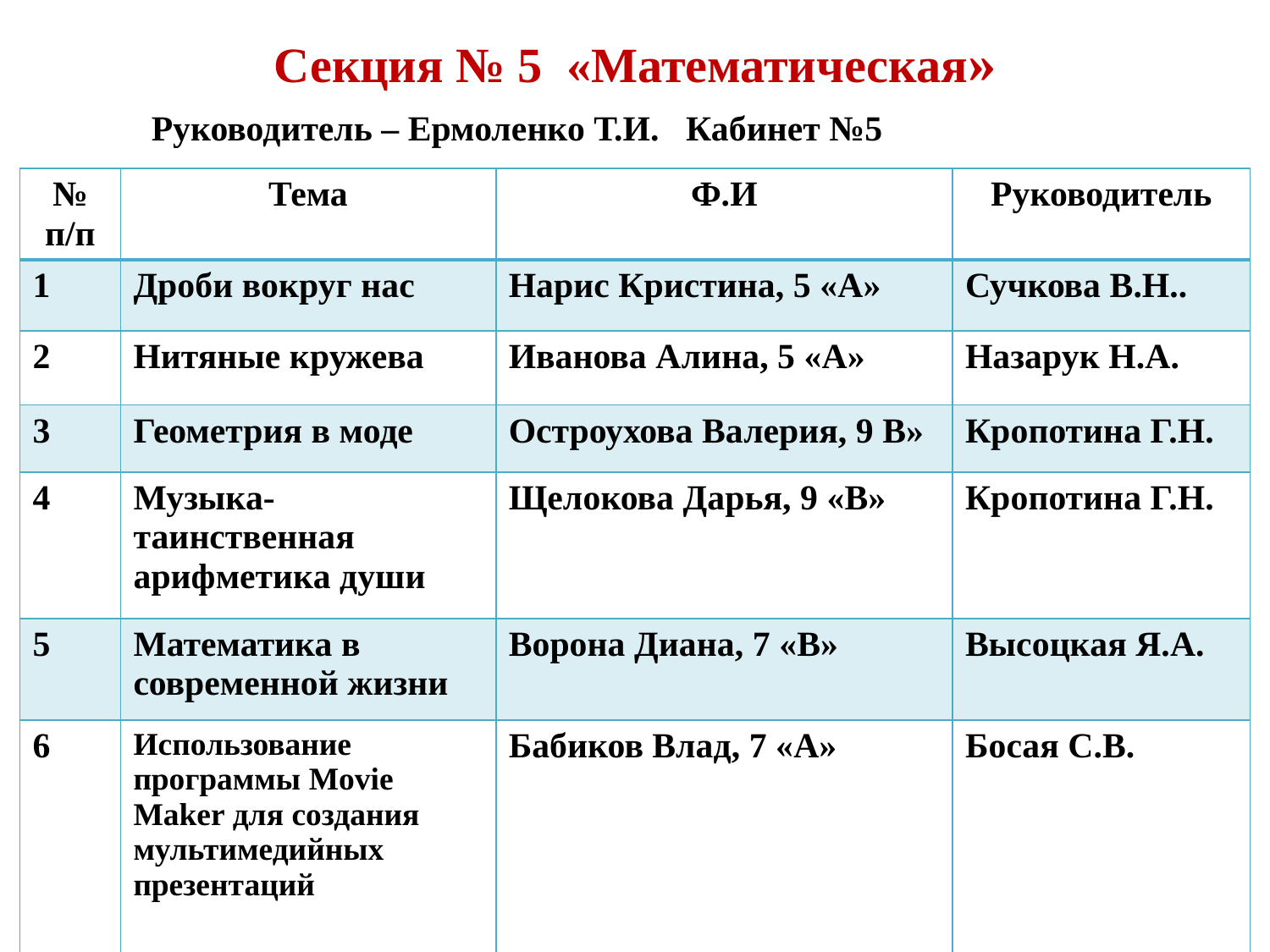

Секция № 5  «Математическая»
Руководитель – Ермоленко Т.И.   Кабинет №5
| № п/п | Тема | Ф.И | Руководитель |
| --- | --- | --- | --- |
| 1 | Дроби вокруг нас | Нарис Кристина, 5 «А» | Сучкова В.Н.. |
| 2 | Нитяные кружева | Иванова Алина, 5 «А» | Назарук Н.А. |
| 3 | Геометрия в моде | Остроухова Валерия, 9 В» | Кропотина Г.Н. |
| 4 | Музыка-таинственная арифметика души | Щелокова Дарья, 9 «В» | Кропотина Г.Н. |
| 5 | Математика в современной жизни | Ворона Диана, 7 «В» | Высоцкая Я.А. |
| 6 | Использование программы Movie Maker для создания мультимедийных презентаций | Бабиков Влад, 7 «А» | Босая С.В. |